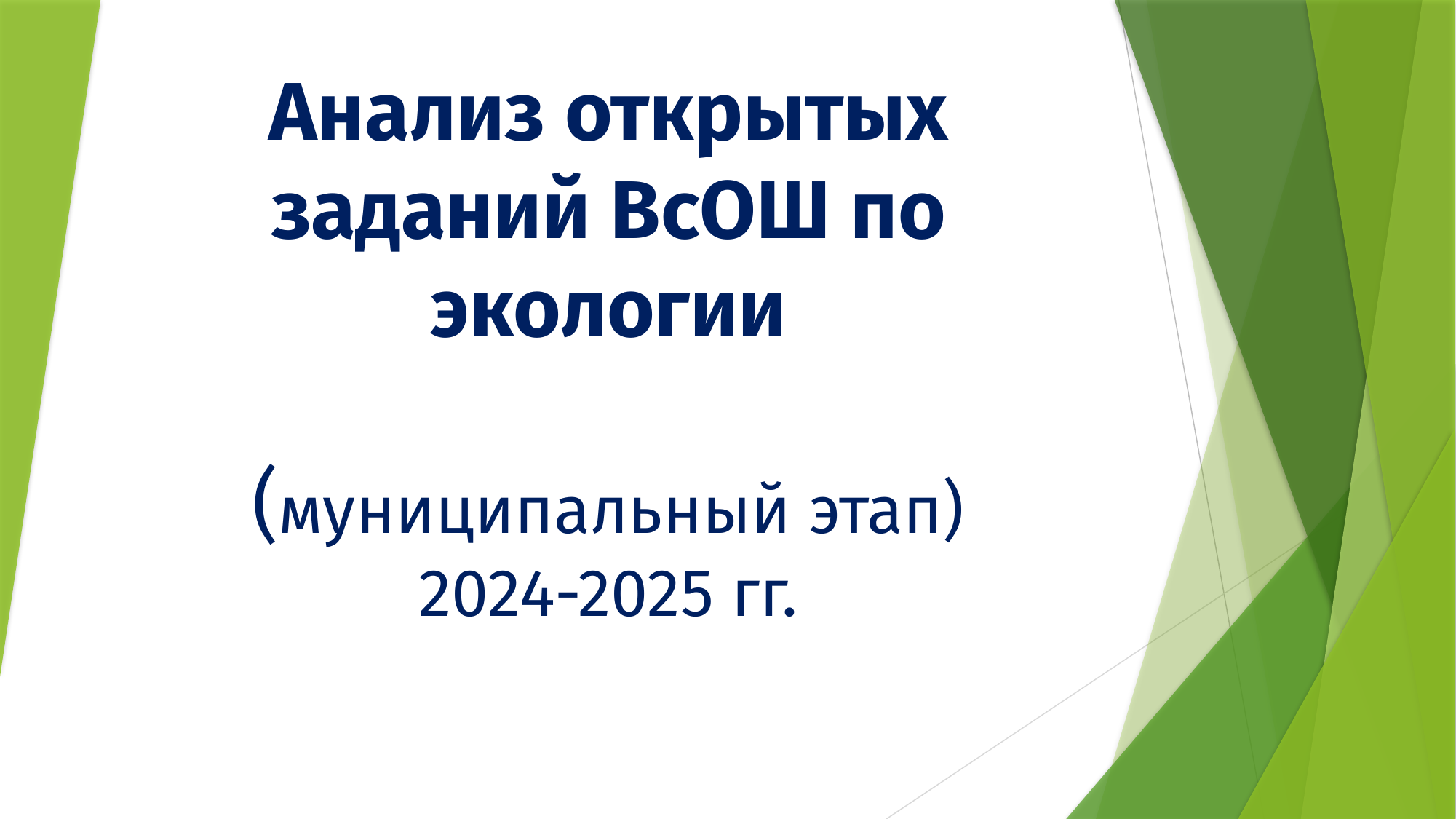

# Анализ открытых заданий ВсОШ по экологии (муниципальный этап) 2024-2025 гг.